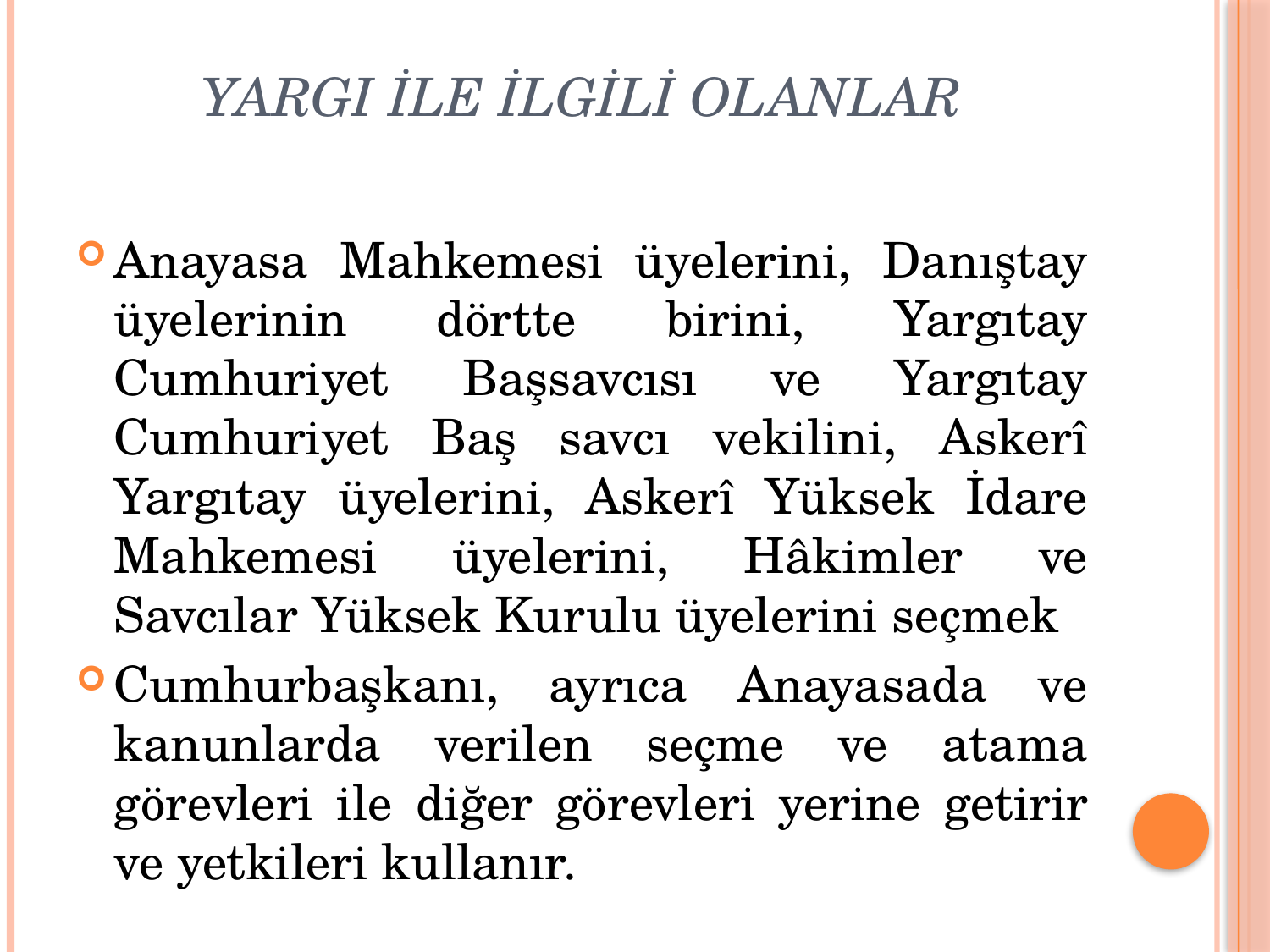

# Yargı ile ilgili olanlar
Anayasa Mahkemesi üyelerini, Danıştay üyelerinin dörtte birini, Yargıtay Cumhuriyet Başsavcısı ve Yargıtay Cumhuriyet Baş savcı vekilini, Askerî Yargıtay üyelerini, Askerî Yüksek İdare Mahkemesi üyelerini, Hâkimler ve Savcılar Yüksek Kurulu üyelerini seçmek
Cumhurbaşkanı, ayrıca Anayasada ve kanunlarda verilen seçme ve atama görevleri ile diğer görevleri yerine getirir ve yetkileri kullanır.